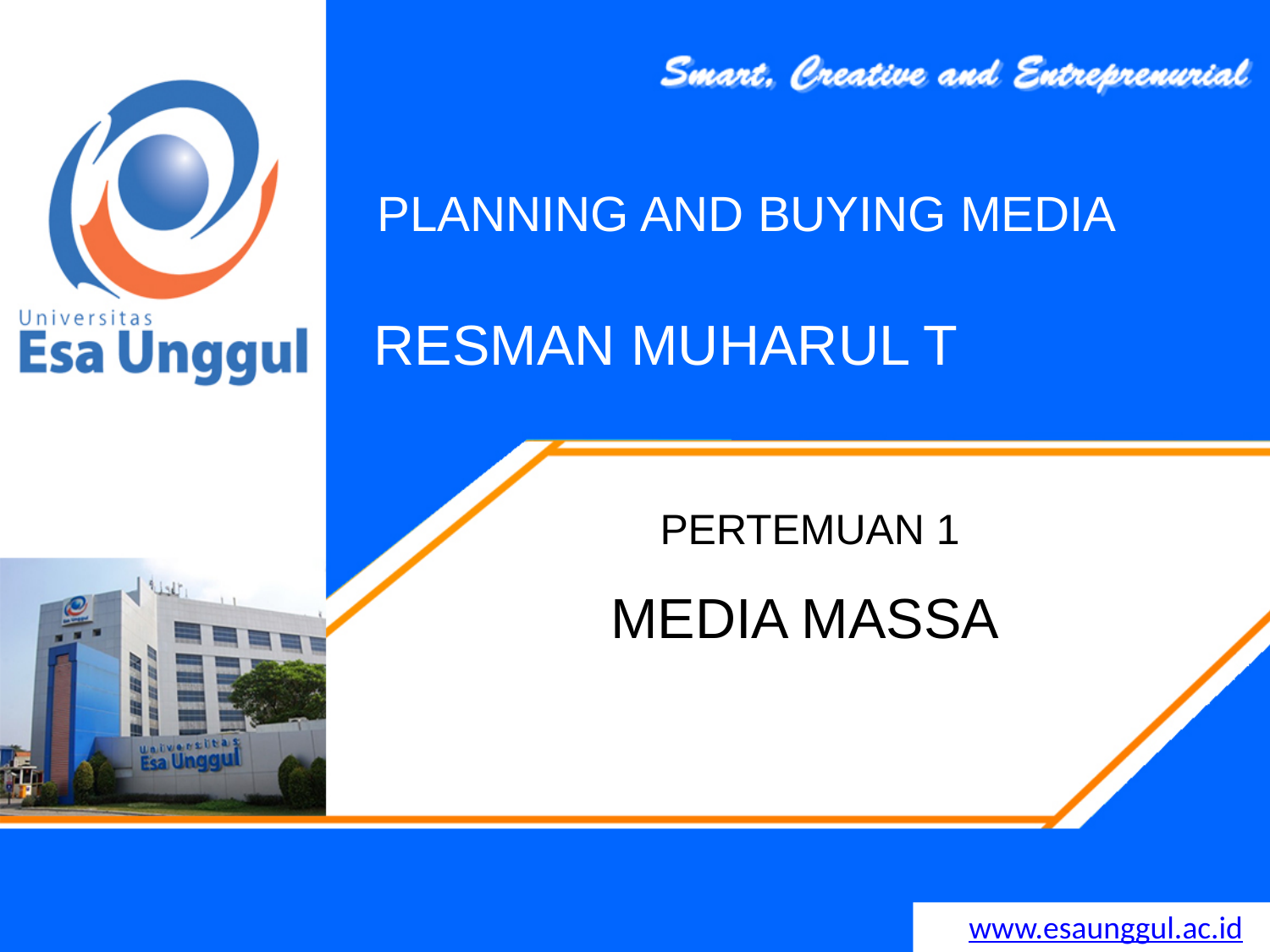

PLANNING AND BUYING MEDIA
# RESMAN MUHARUL T
PERTEMUAN 1
MEDIA MASSA